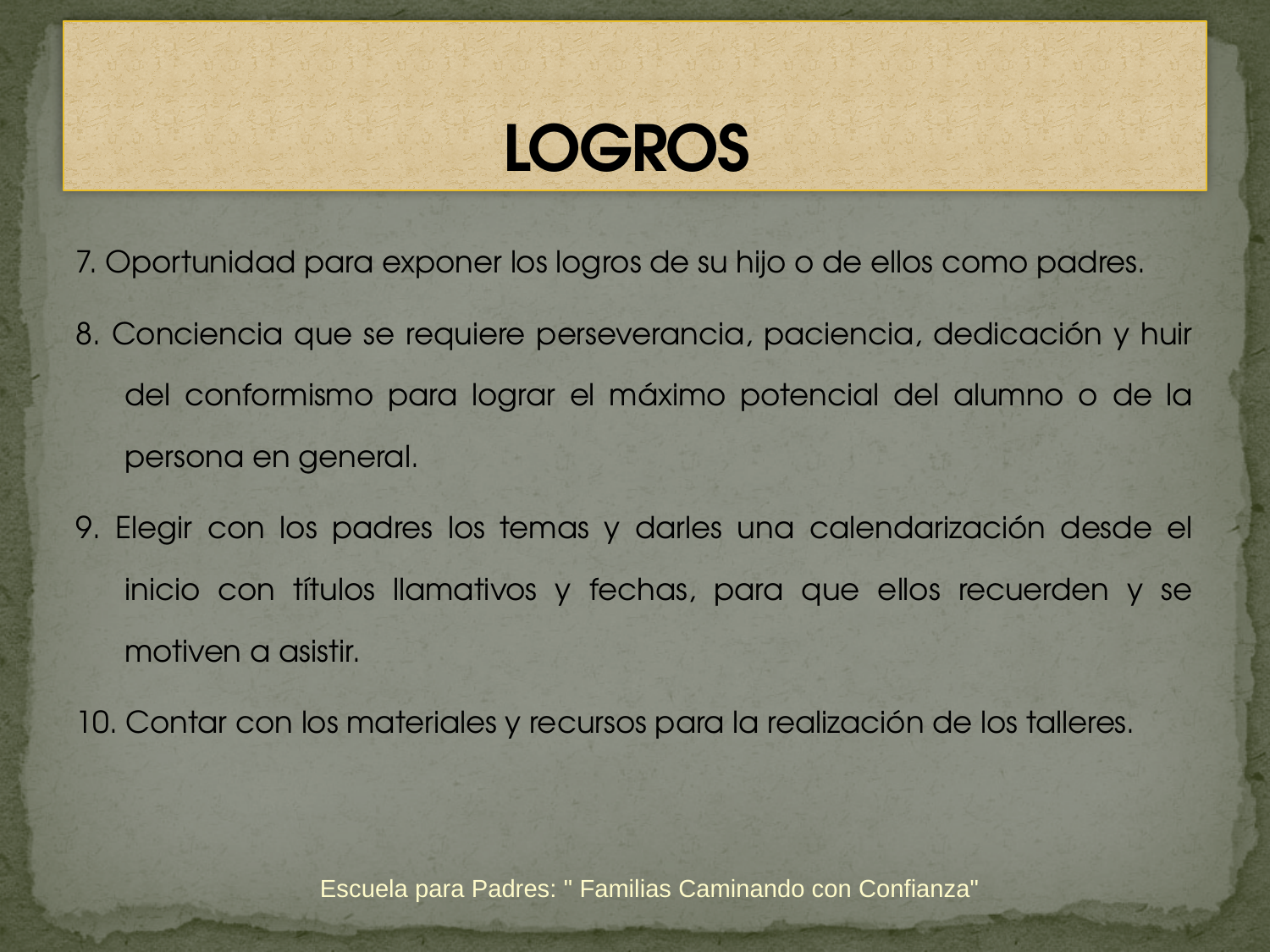

# LOGROS
7. Oportunidad para exponer los logros de su hijo o de ellos como padres.
8. Conciencia que se requiere perseverancia, paciencia, dedicación y huir del conformismo para lograr el máximo potencial del alumno o de la persona en general.
9. Elegir con los padres los temas y darles una calendarización desde el inicio con títulos llamativos y fechas, para que ellos recuerden y se motiven a asistir.
10. Contar con los materiales y recursos para la realización de los talleres.

Escuela para Padres: " Familias Caminando con Confianza"